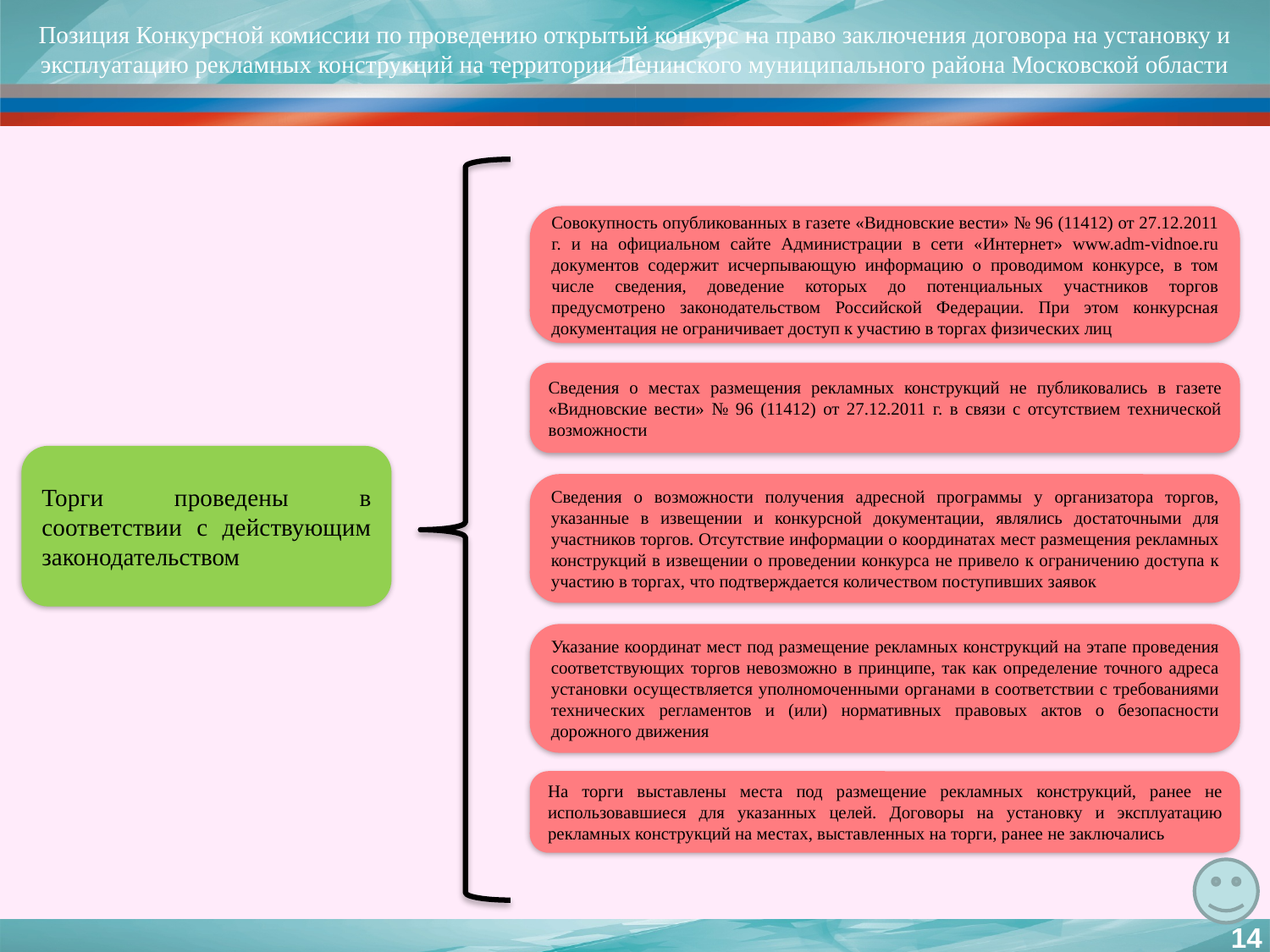

# Позиция Конкурсной комиссии по проведению открытый конкурс на право заключения договора на установку и эксплуатацию рекламных конструкций на территории Ленинского муниципального района Московской области

Совокупность опубликованных в газете «Видновские вести» № 96 (11412) от 27.12.2011 г. и на официальном сайте Администрации в сети «Интернет» www.adm-vidnoe.ru документов содержит исчерпывающую информацию о проводимом конкурсе, в том числе сведения, доведение которых до потенциальных участников торгов предусмотрено законодательством Российской Федерации. При этом конкурсная документация не ограничивает доступ к участию в торгах физических лиц
Сведения о местах размещения рекламных конструкций не публиковались в газете «Видновские вести» № 96 (11412) от 27.12.2011 г. в связи с отсутствием технической возможности
Торги проведены в соответствии с действующим законодательством
Сведения о возможности получения адресной программы у организатора торгов, указанные в извещении и конкурсной документации, являлись достаточными для участников торгов. Отсутствие информации о координатах мест размещения рекламных конструкций в извещении о проведении конкурса не привело к ограничению доступа к участию в торгах, что подтверждается количеством поступивших заявок
Указание координат мест под размещение рекламных конструкций на этапе проведения соответствующих торгов невозможно в принципе, так как определение точного адреса установки осуществляется уполномоченными органами в соответствии с требованиями технических регламентов и (или) нормативных правовых актов о безопасности дорожного движения
На торги выставлены места под размещение рекламных конструкций, ранее не использовавшиеся для указанных целей. Договоры на установку и эксплуатацию рекламных конструкций на местах, выставленных на торги, ранее не заключались

14